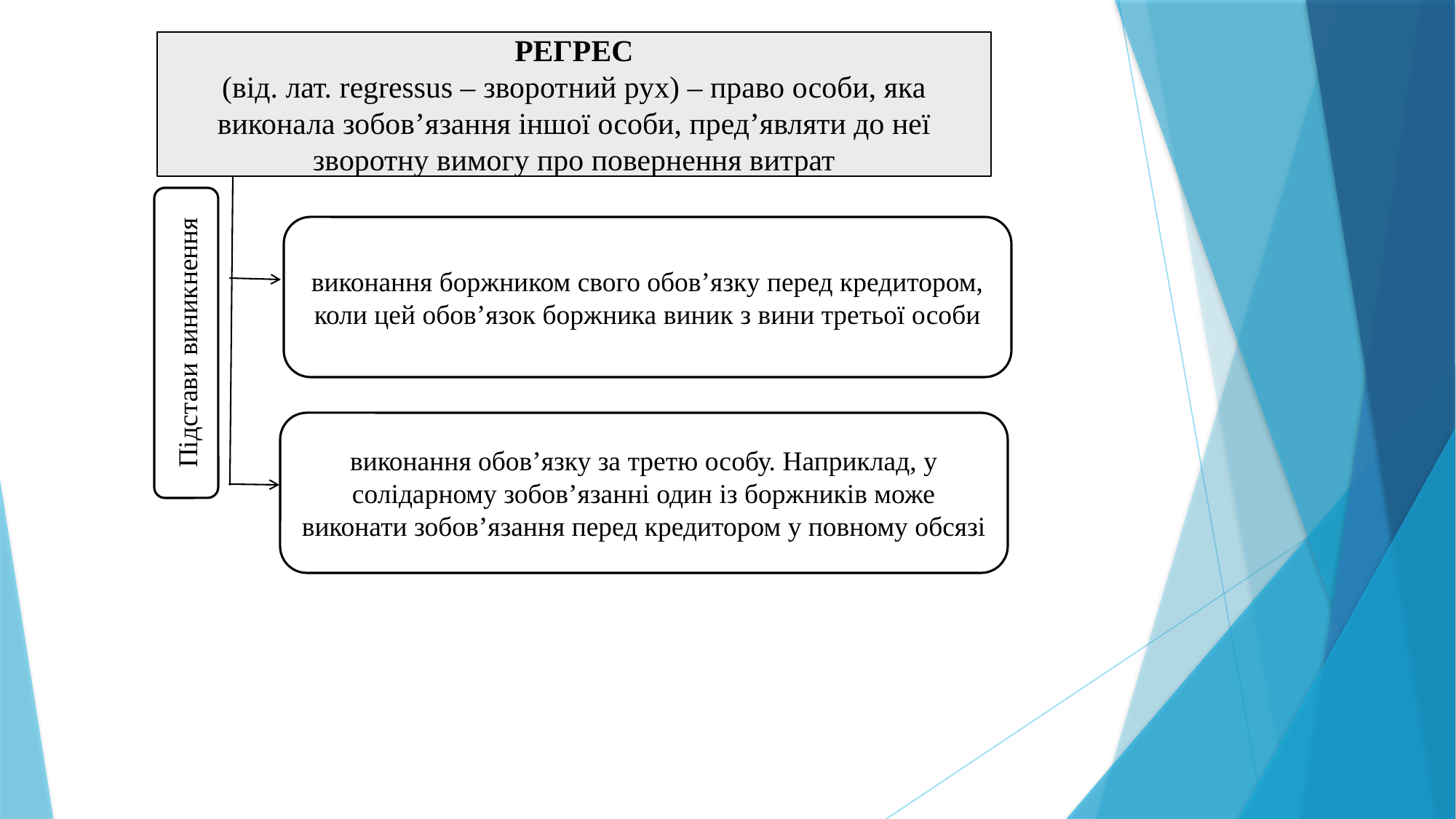

РЕГРЕС
(від. лат. regressus – зворотний рух) – право особи, яка виконала зобов’язання іншої особи, пред’являти до неї зворотну вимогу про повернення витрат
Підстави виникнення
виконання боржником свого обов’язку перед кредитором, коли цей обов’язок боржника виник з вини третьої особи
виконання обов’язку за третю особу. Наприклад, у солідарному зобов’язанні один із боржників може виконати зобов’язання перед кредитором у повному обсязі